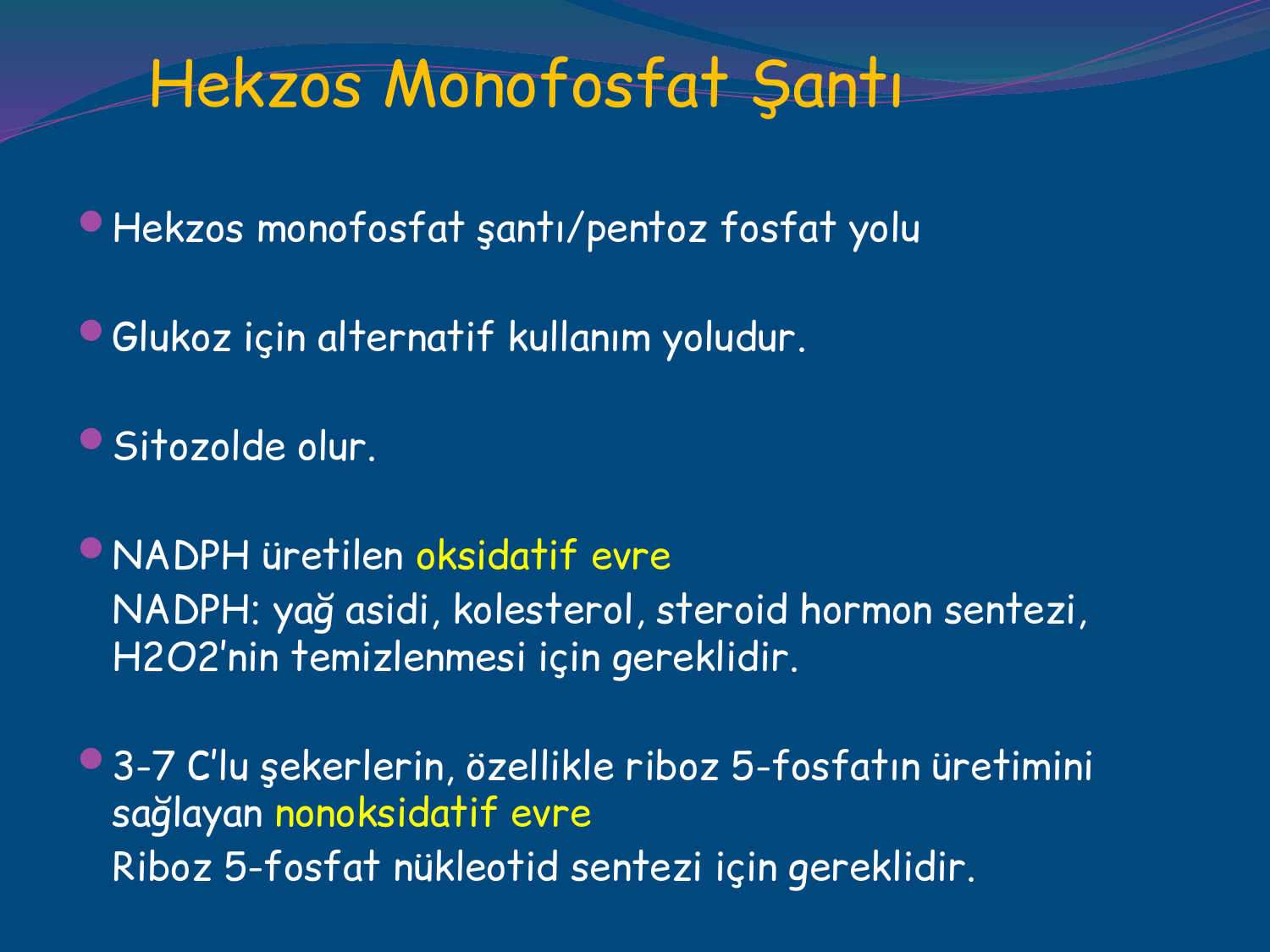

Hekzos Monofosfat Şantı
Hekzos monofosfat şantı/pentoz fosfat yolu

Glukoz için alternatif kullanım yoludur.

Sitozolde olur.

NADPH üretilen oksidatif evre
		NADPH: yağ asidi, kolesterol, steroid hormon sentezi, H2O2’nin temizlenmesi için gereklidir.

3-7 C’lu şekerlerin, özellikle riboz 5-fosfatın üretimini sağlayan nonoksidatif evre
		Riboz 5-fosfat nükleotid sentezi için gereklidir.